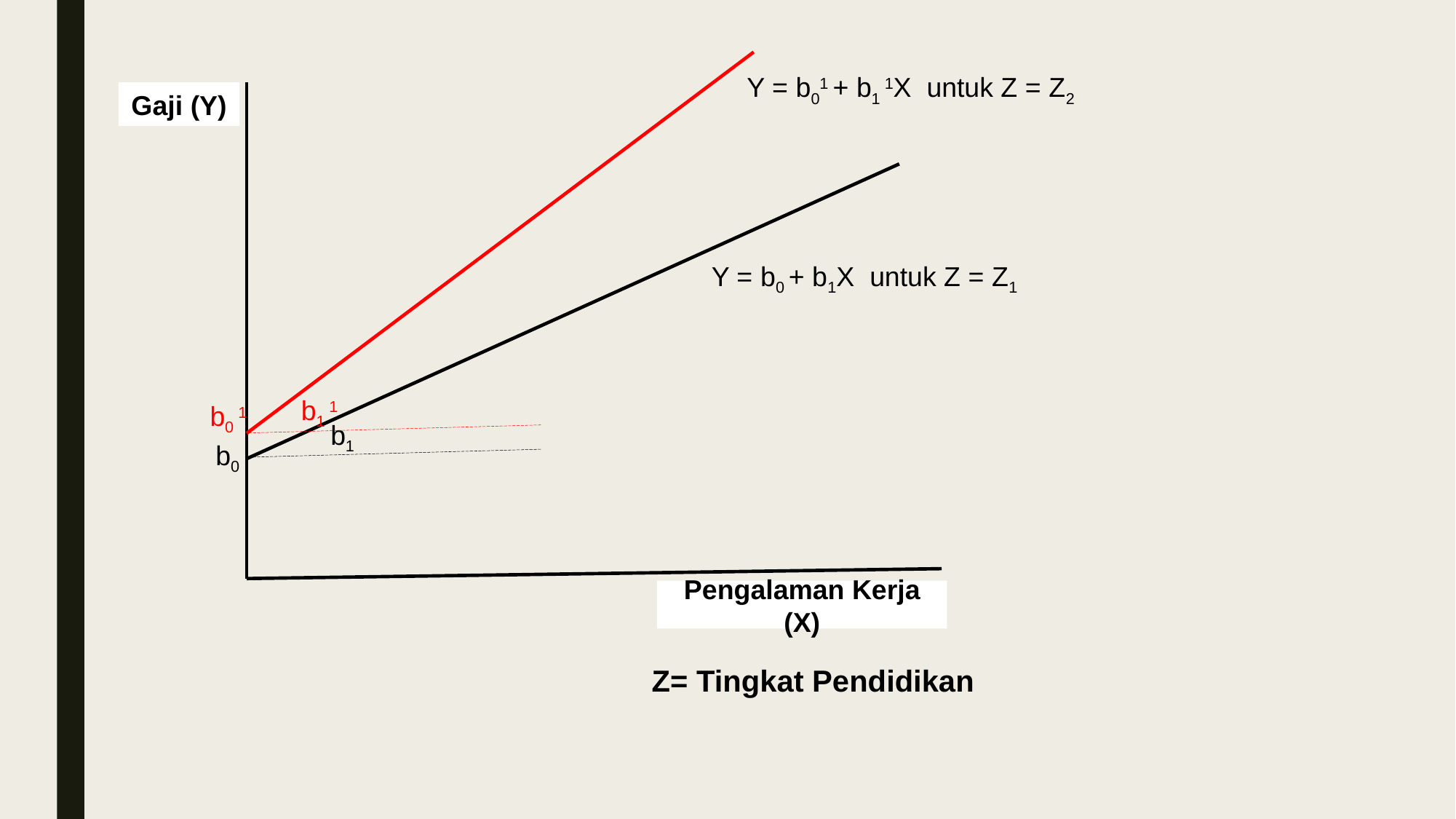

Y = b01 + b1 1X  untuk Z = Z2
Y = b0 + b1X  untuk Z = Z1
Z= Tingkat Pendidikan
b1 1
b0 1
b1
b0
Gaji (Y)
Pengalaman Kerja (X)